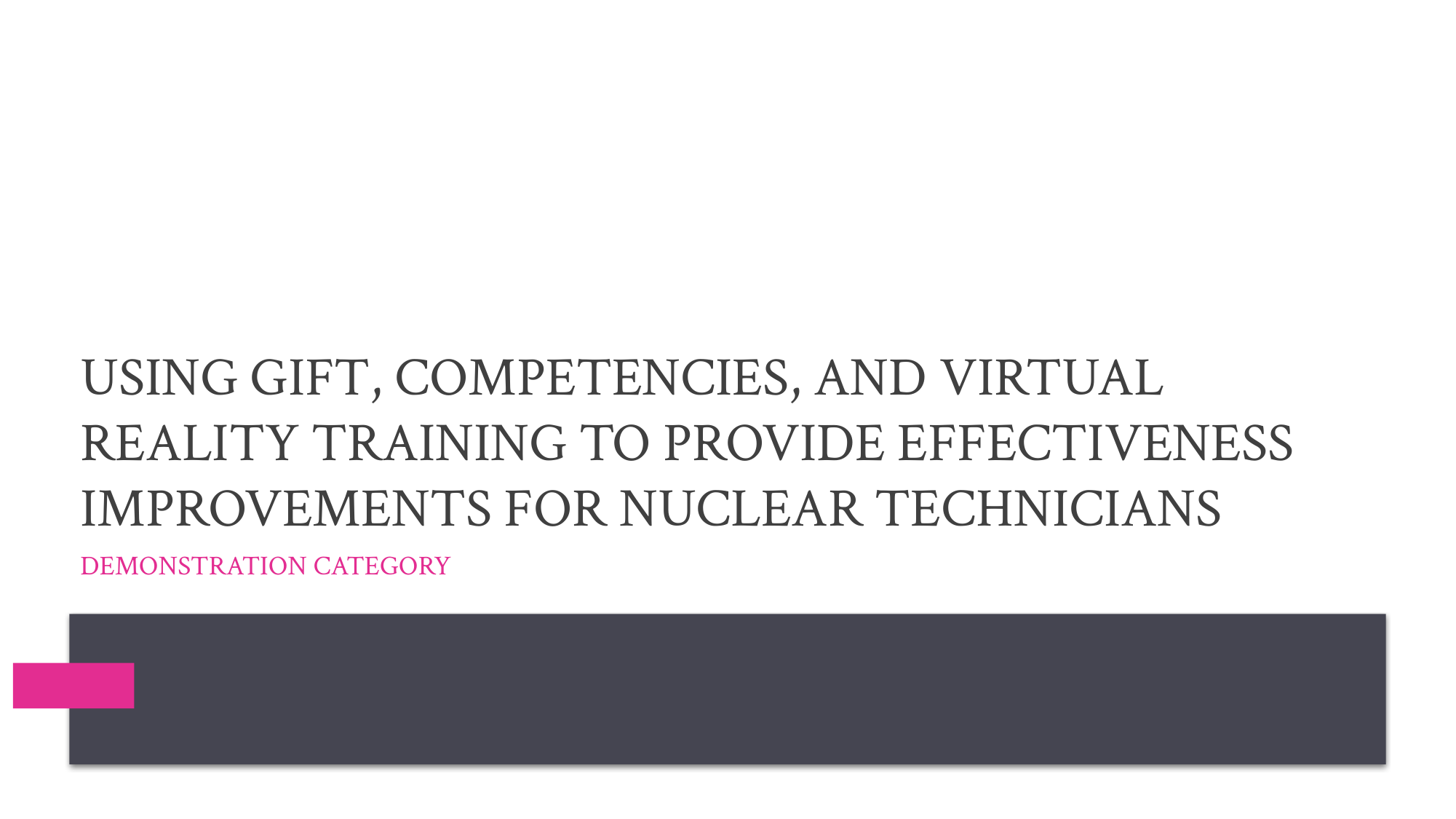

# Using GIFT, Competencies, and virtual reality training to provide effectiveness improvements for nuclear technicians
Demonstration category